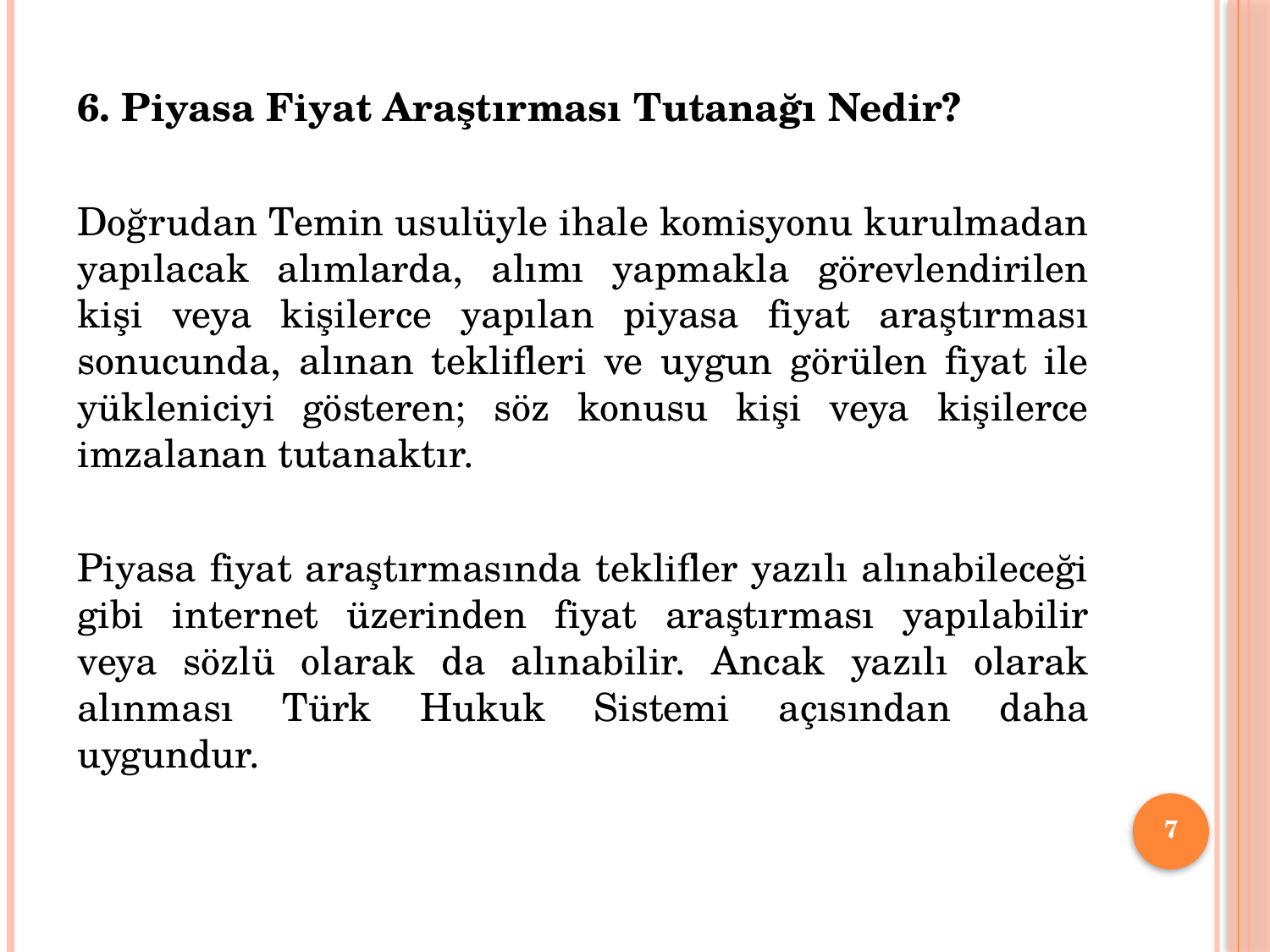

6. Piyasa Fiyat Araştırması Tutanağı Nedir?

Doğrudan Temin usulüyle ihale komisyonu kurulmadan yapılacak alımlarda, alımı yapmakla görevlendirilen kişi veya kişilerce yapılan piyasa fiyat araştırması sonucunda, alınan teklifleri ve uygun görülen fiyat ile yükleniciyi gösteren; söz konusu kişi veya kişilerce imzalanan tutanaktır.

Piyasa fiyat araştırmasında teklifler yazılı alınabileceği gibi internet üzerinden fiyat araştırması yapılabilir veya sözlü olarak da alınabilir. Ancak yazılı olarak alınması Türk Hukuk Sistemi açısından daha uygundur.
7